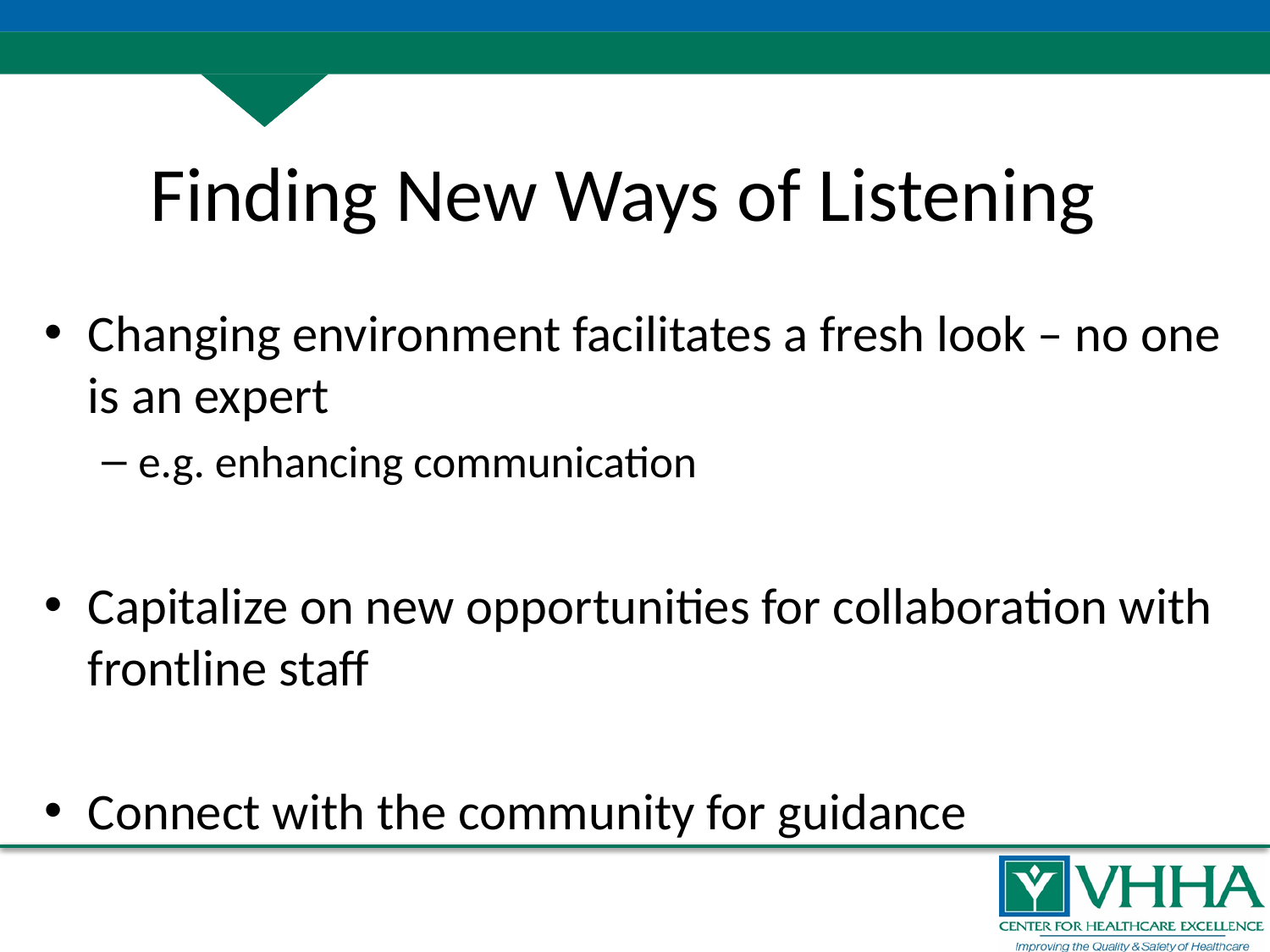

# Finding New Ways of Listening

Changing environment facilitates a fresh look – no one is an expert
e.g. enhancing communication

Capitalize on new opportunities for collaboration with frontline staff

Connect with the community for guidance